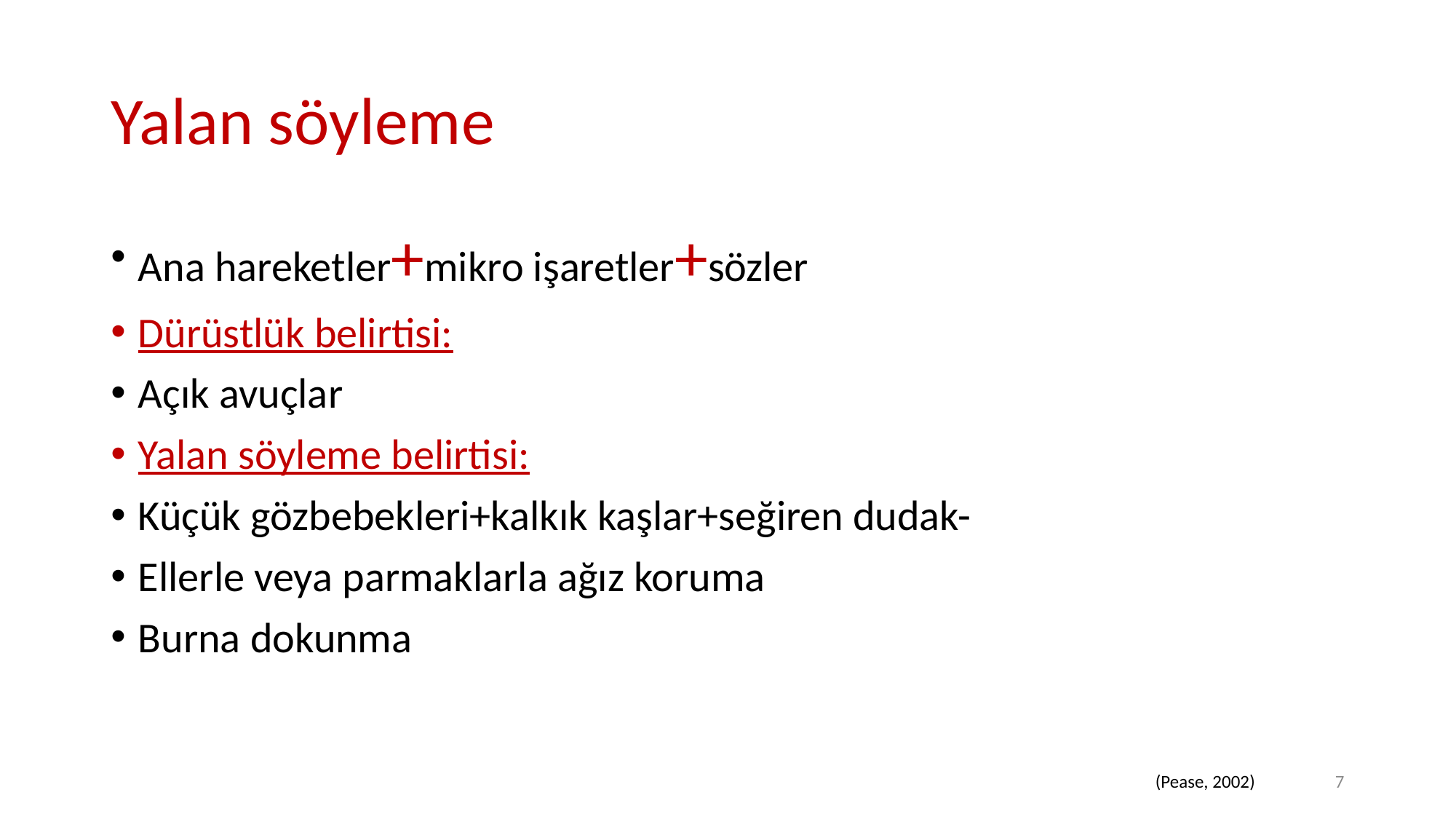

# Yalan söyleme
Ana hareketler+mikro işaretler+sözler
Dürüstlük belirtisi:
Açık avuçlar
Yalan söyleme belirtisi:
Küçük gözbebekleri+kalkık kaşlar+seğiren dudak-
Ellerle veya parmaklarla ağız koruma
Burna dokunma

7
(Pease, 2002)